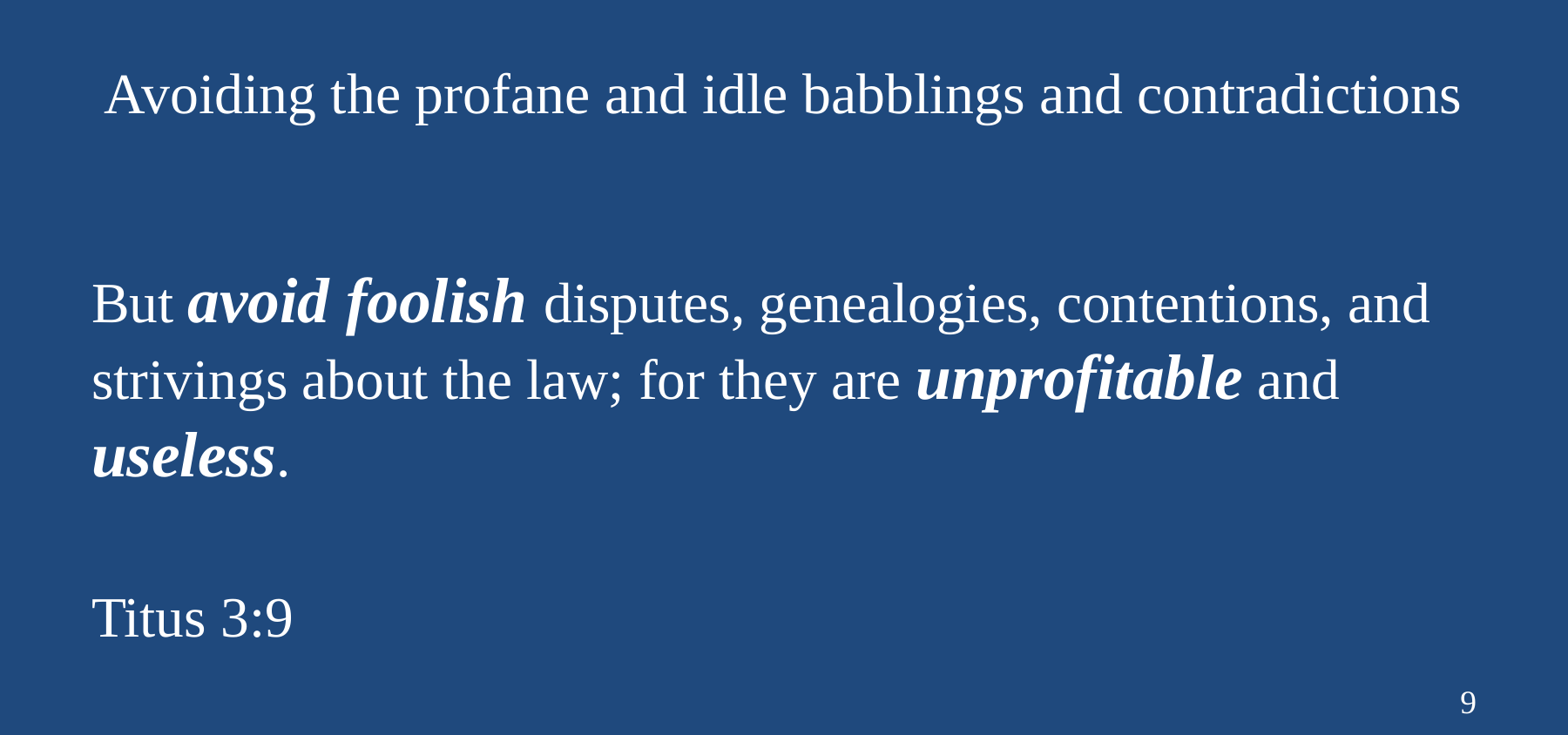

# Avoiding the profane and idle babblings and contradictions

But avoid foolish disputes, genealogies, contentions, and strivings about the law; for they are unprofitable and useless.

Titus 3:9
9